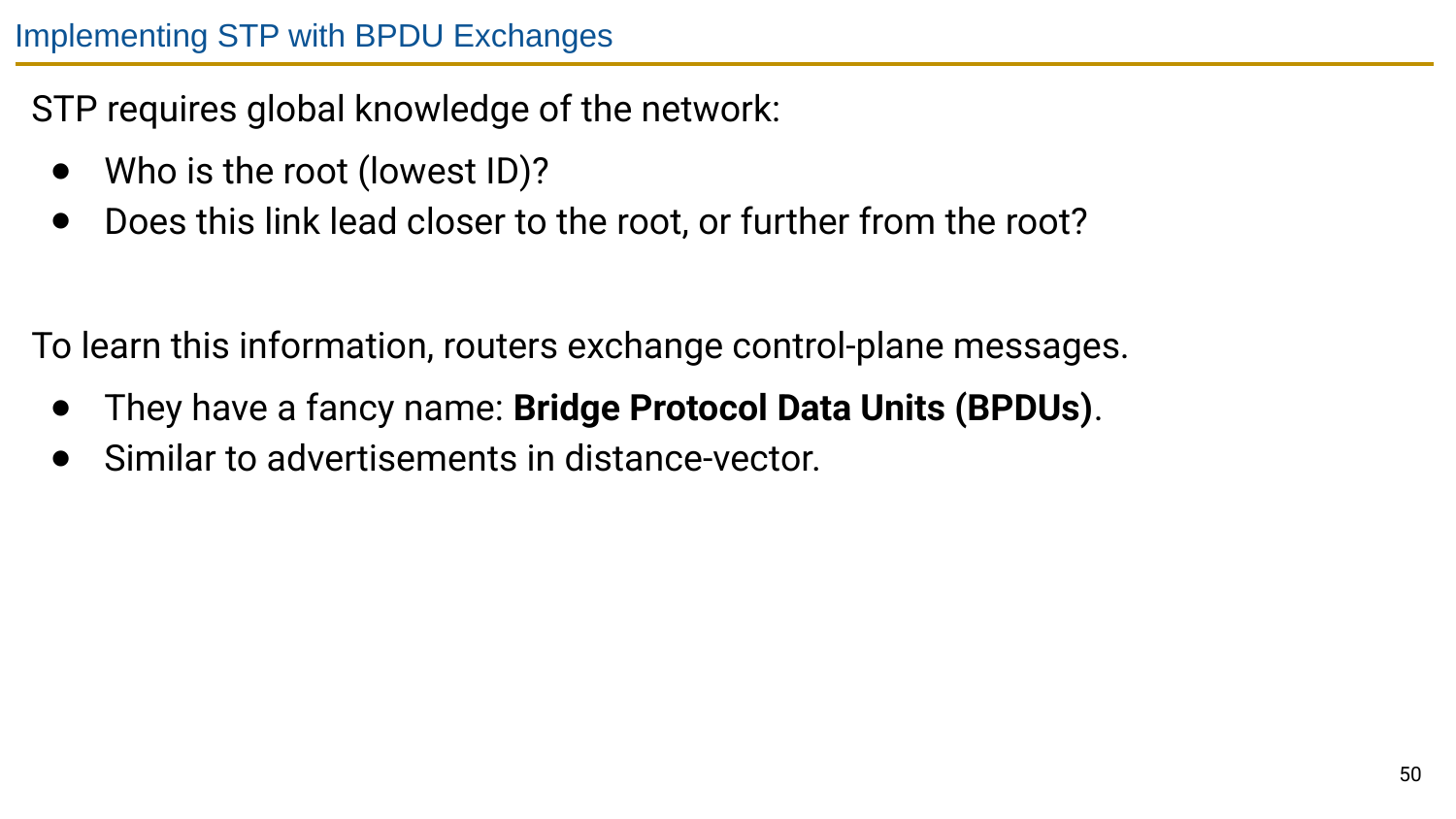

# Implementing STP with BPDU Exchanges
STP requires global knowledge of the network:
Who is the root (lowest ID)?
Does this link lead closer to the root, or further from the root?

To learn this information, routers exchange control-plane messages.
They have a fancy name: Bridge Protocol Data Units (BPDUs).
Similar to advertisements in distance-vector.
50